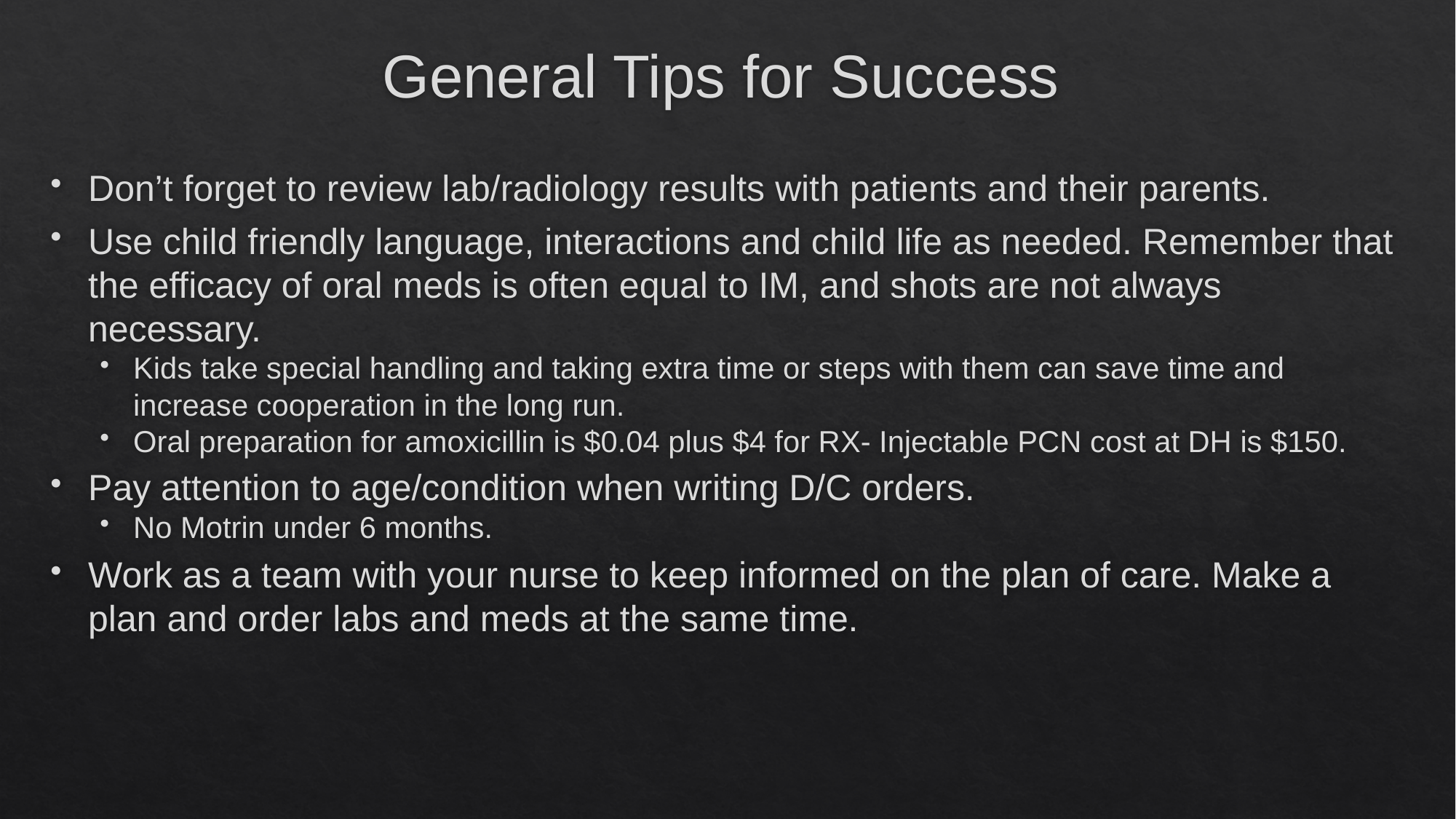

# General Tips for Success
Don’t forget to review lab/radiology results with patients and their parents.
Use child friendly language, interactions and child life as needed. Remember that the efficacy of oral meds is often equal to IM, and shots are not always necessary.
Kids take special handling and taking extra time or steps with them can save time and increase cooperation in the long run.
Oral preparation for amoxicillin is $0.04 plus $4 for RX- Injectable PCN cost at DH is $150.
Pay attention to age/condition when writing D/C orders.
No Motrin under 6 months.
Work as a team with your nurse to keep informed on the plan of care. Make a plan and order labs and meds at the same time.